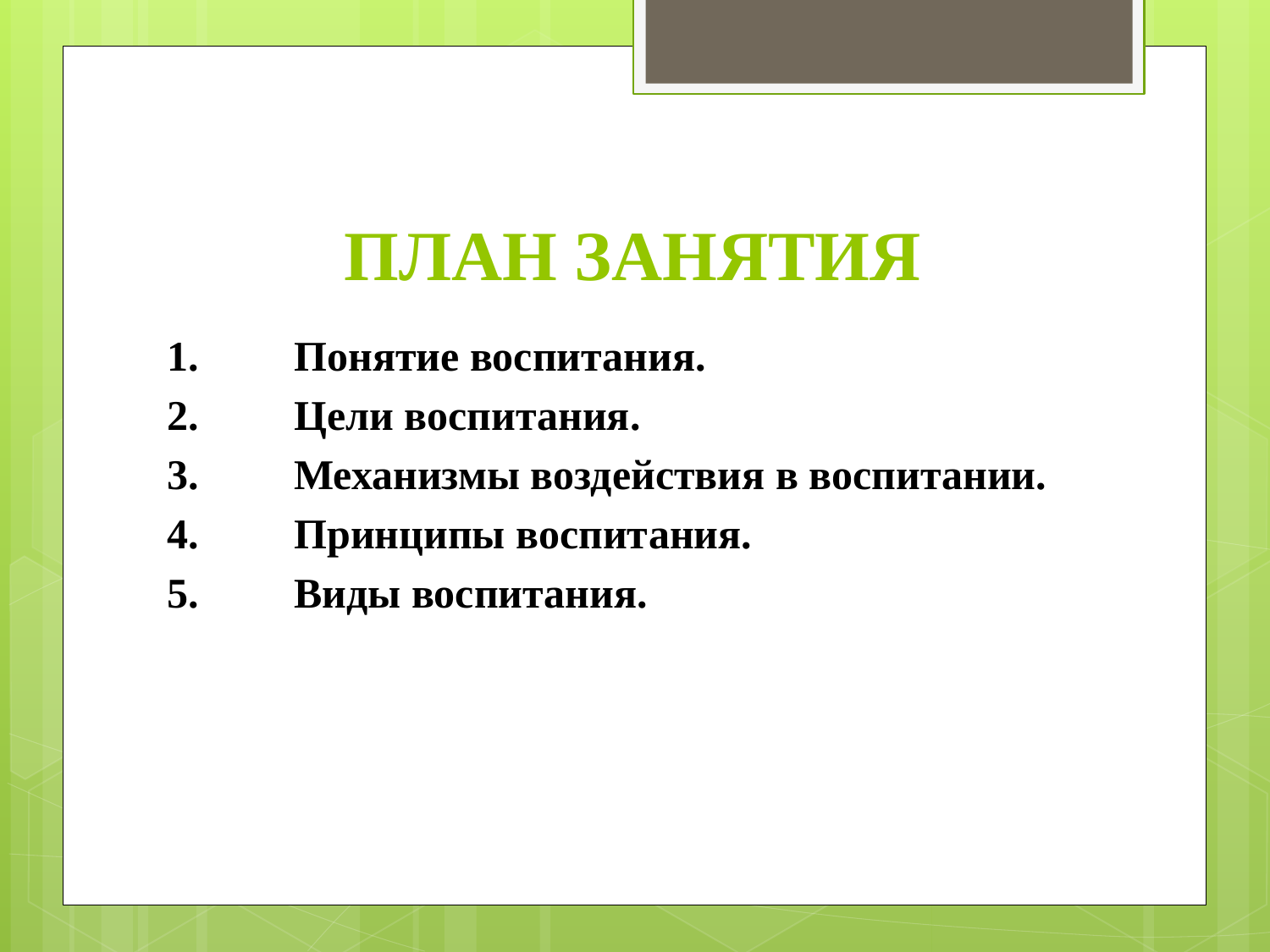

# ПЛАН ЗАНЯТИЯ
1.	Понятие воспитания.
2.	Цели воспитания.
3.	Механизмы воздействия в воспитании.
4.	Принципы воспитания.
5.	Виды воспитания.